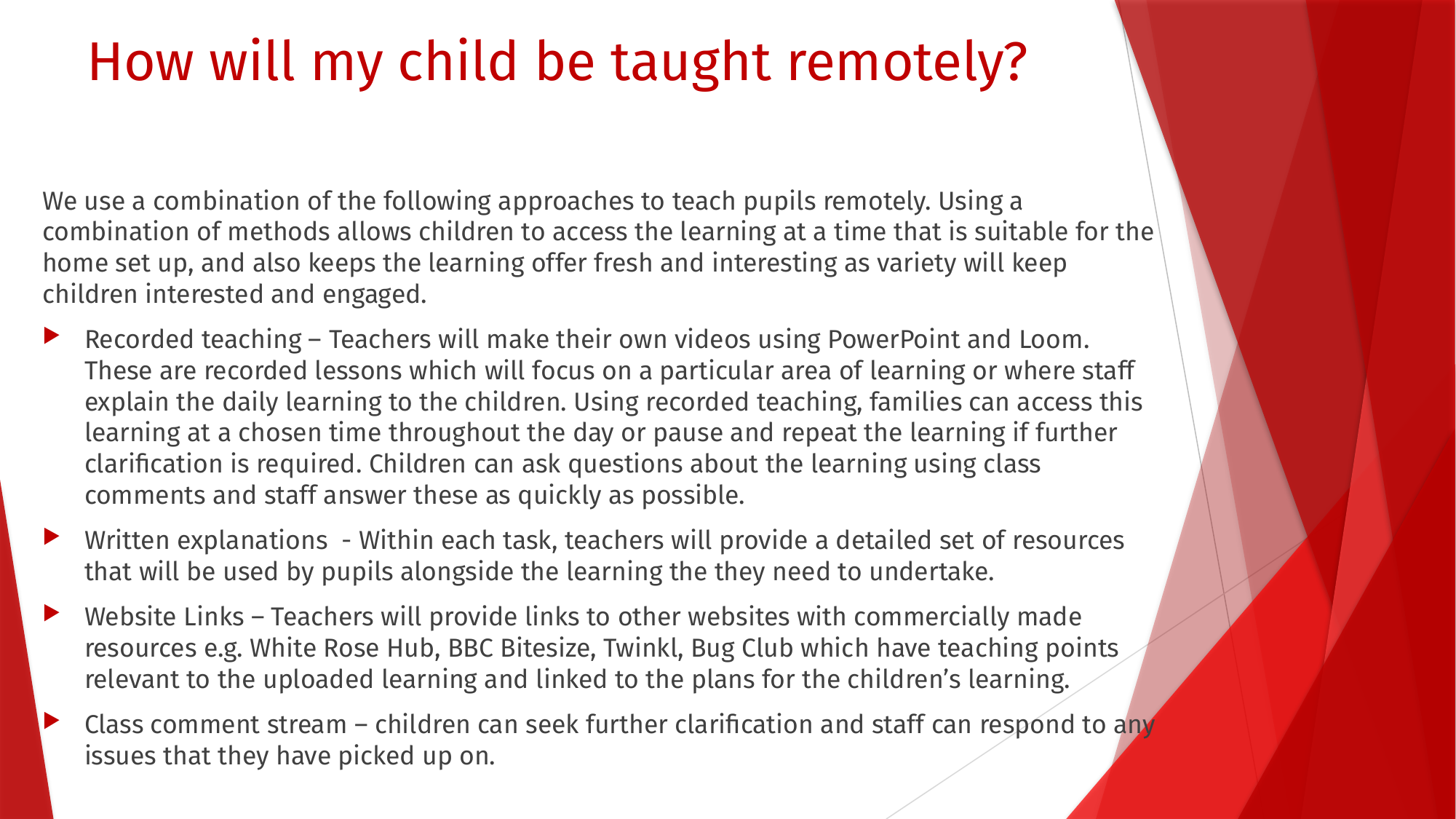

# How will my child be taught remotely?
We use a combination of the following approaches to teach pupils remotely. Using a combination of methods allows children to access the learning at a time that is suitable for the home set up, and also keeps the learning offer fresh and interesting as variety will keep children interested and engaged.
Recorded teaching – Teachers will make their own videos using PowerPoint and Loom. These are recorded lessons which will focus on a particular area of learning or where staff explain the daily learning to the children. Using recorded teaching, families can access this learning at a chosen time throughout the day or pause and repeat the learning if further clarification is required. Children can ask questions about the learning using class comments and staff answer these as quickly as possible.
Written explanations  - Within each task, teachers will provide a detailed set of resources that will be used by pupils alongside the learning the they need to undertake.
Website Links – Teachers will provide links to other websites with commercially made resources e.g. White Rose Hub, BBC Bitesize, Twinkl, Bug Club which have teaching points relevant to the uploaded learning and linked to the plans for the children’s learning.
Class comment stream – children can seek further clarification and staff can respond to any issues that they have picked up on.